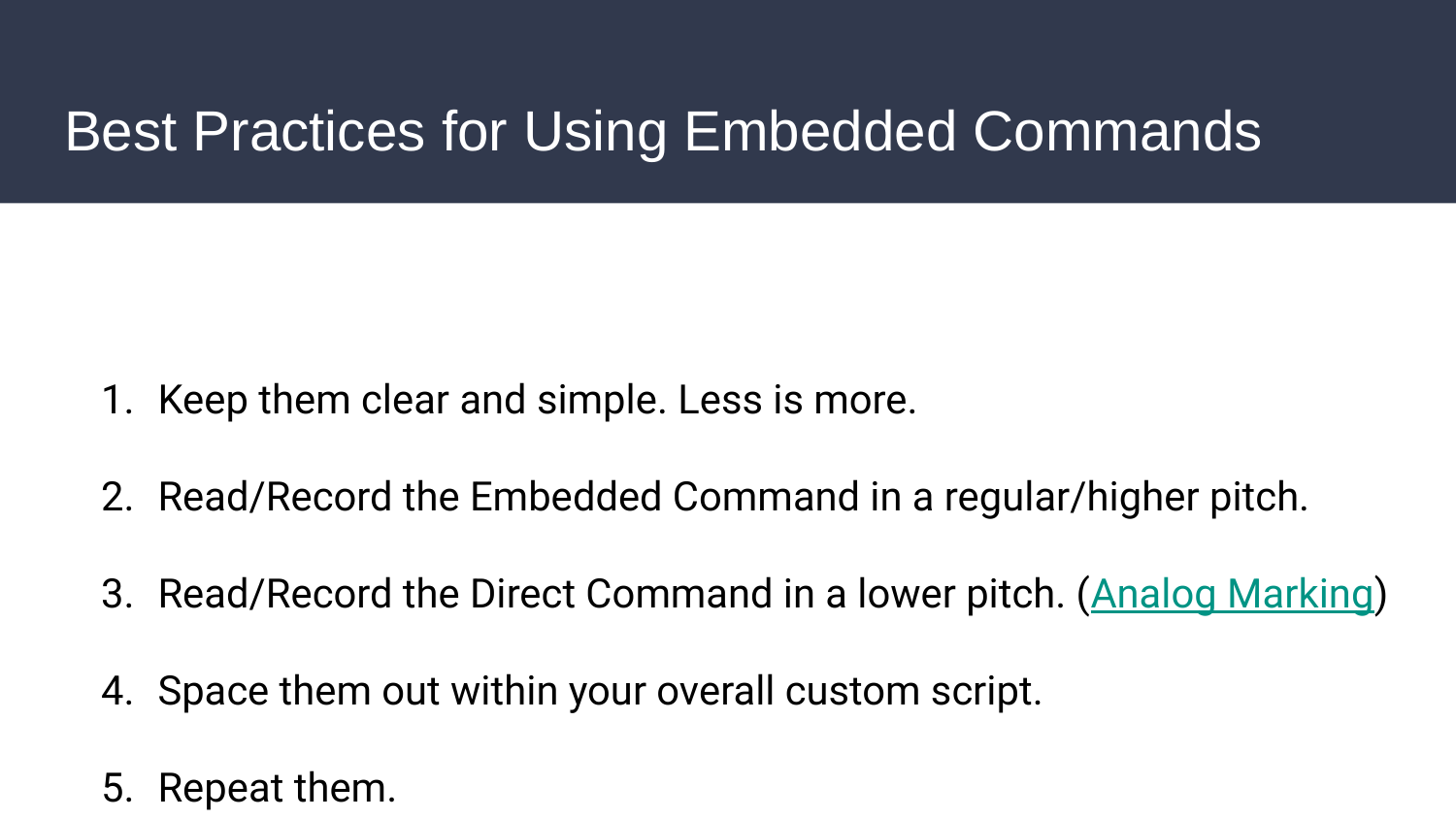

# Best Practices for Using Embedded Commands
Keep them clear and simple. Less is more.
Read/Record the Embedded Command in a regular/higher pitch.
Read/Record the Direct Command in a lower pitch. (Analog Marking)
Space them out within your overall custom script.
Repeat them.